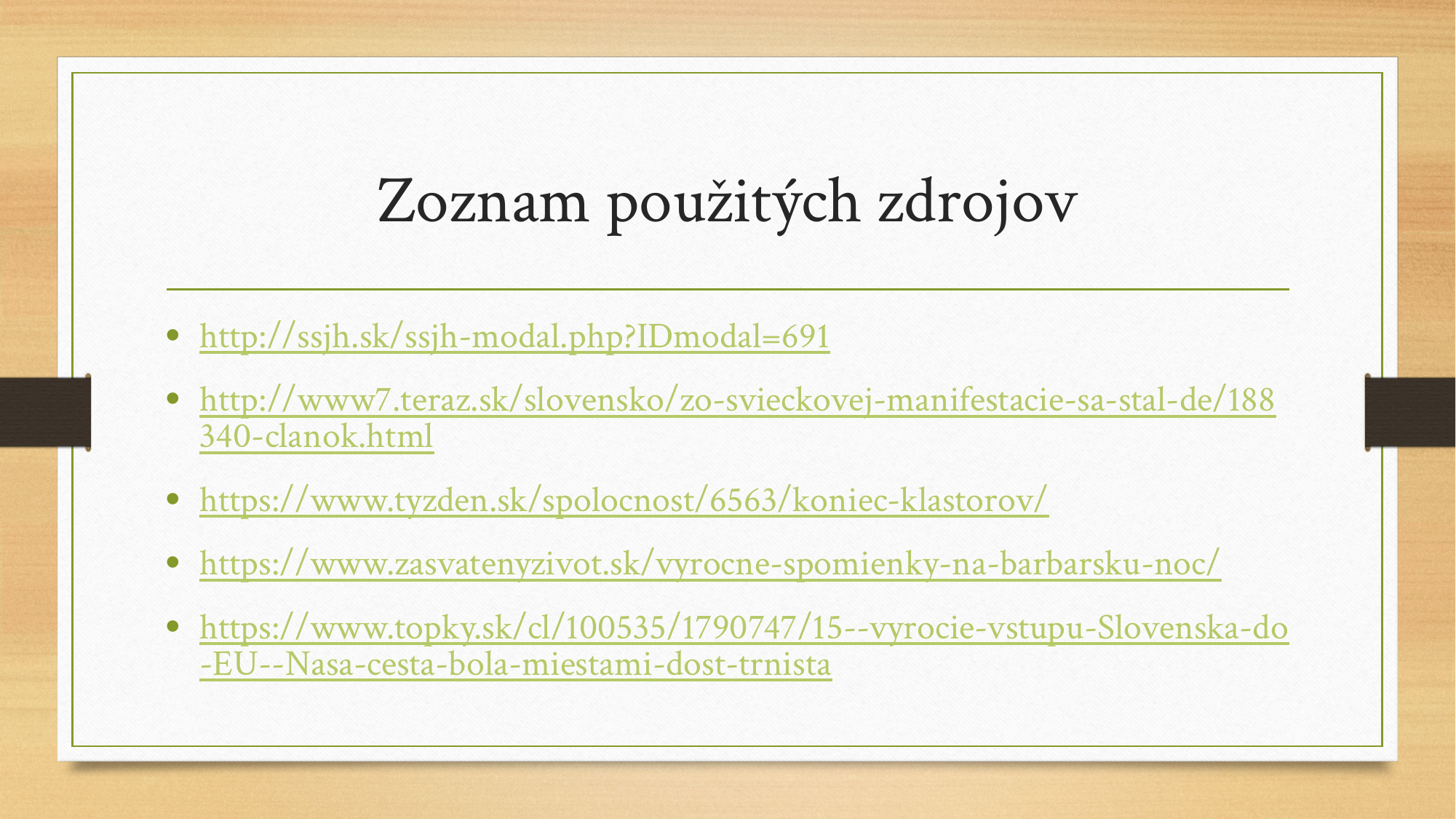

# Zoznam použitých zdrojov
http://ssjh.sk/ssjh-modal.php?IDmodal=691
http://www7.teraz.sk/slovensko/zo-svieckovej-manifestacie-sa-stal-de/188340-clanok.html
https://www.tyzden.sk/spolocnost/6563/koniec-klastorov/
https://www.zasvatenyzivot.sk/vyrocne-spomienky-na-barbarsku-noc/
https://www.topky.sk/cl/100535/1790747/15--vyrocie-vstupu-Slovenska-do-EU--Nasa-cesta-bola-miestami-dost-trnista